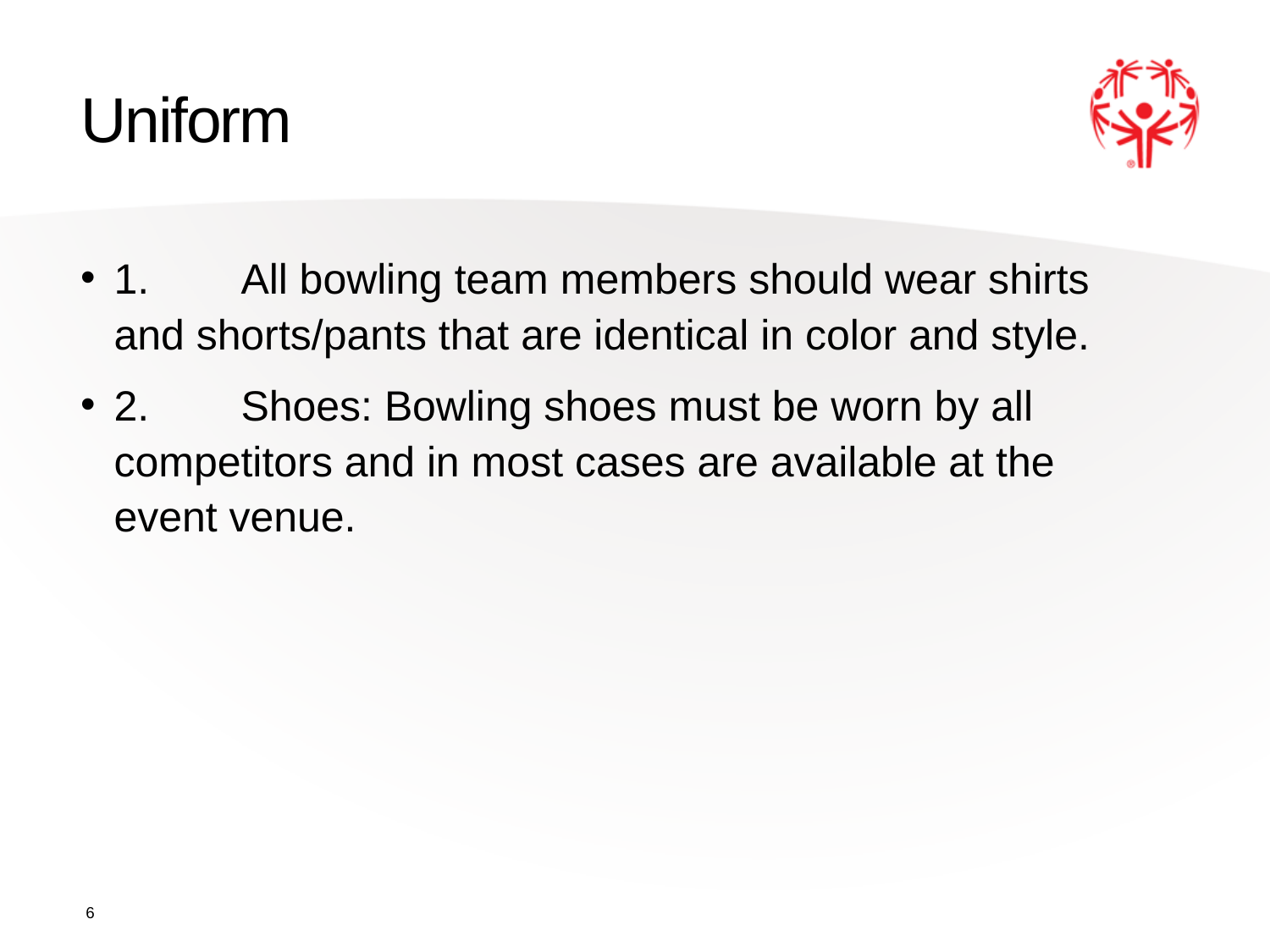

# Uniform
1.	All bowling team members should wear shirts and shorts/pants that are identical in color and style.
2.	Shoes: Bowling shoes must be worn by all competitors and in most cases are available at the event venue.

6